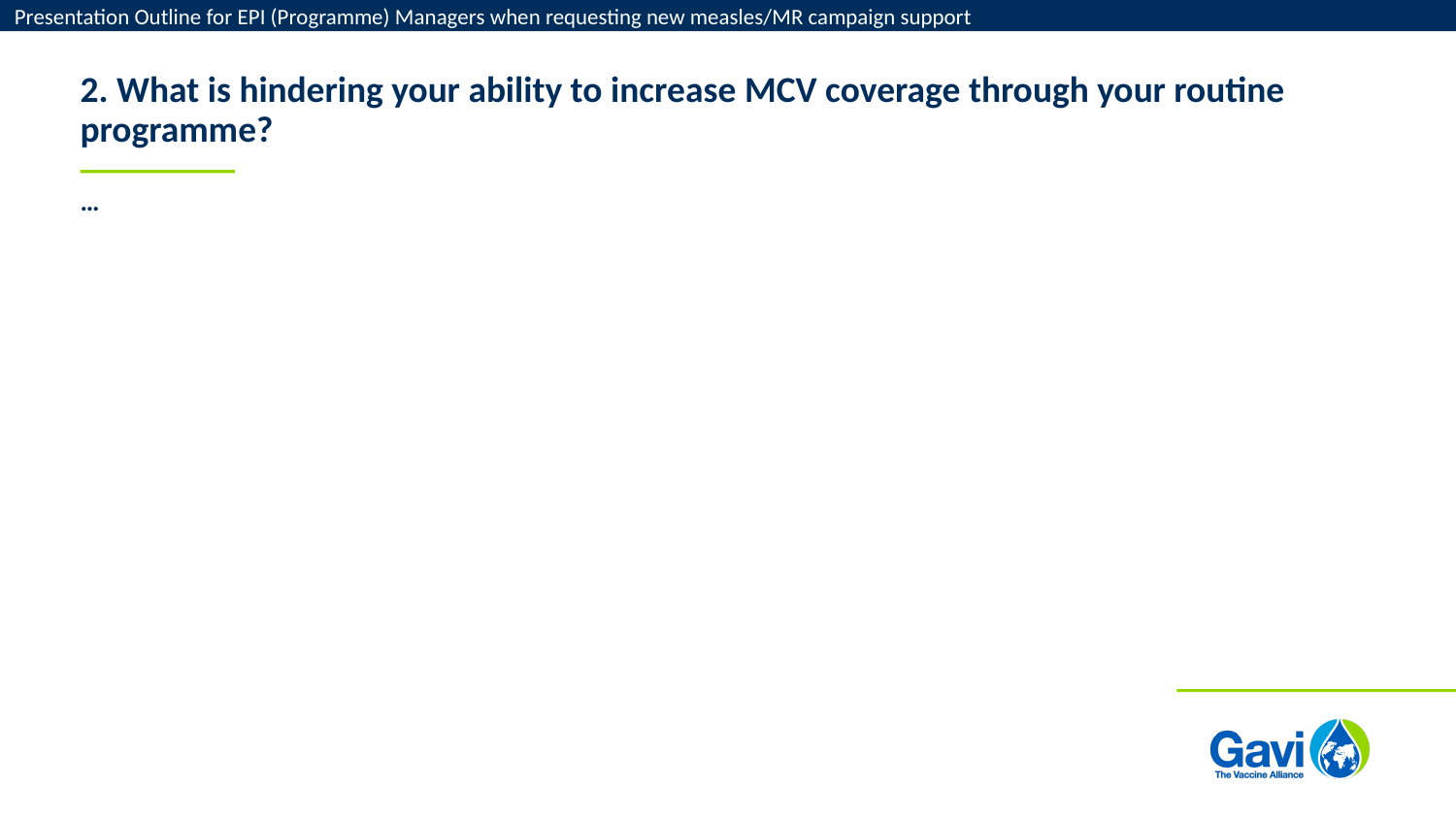

Presentation Outline for EPI (Programme) Managers when requesting new measles/MR campaign support
# 2. What is hindering your ability to increase MCV coverage through your routine programme?
…